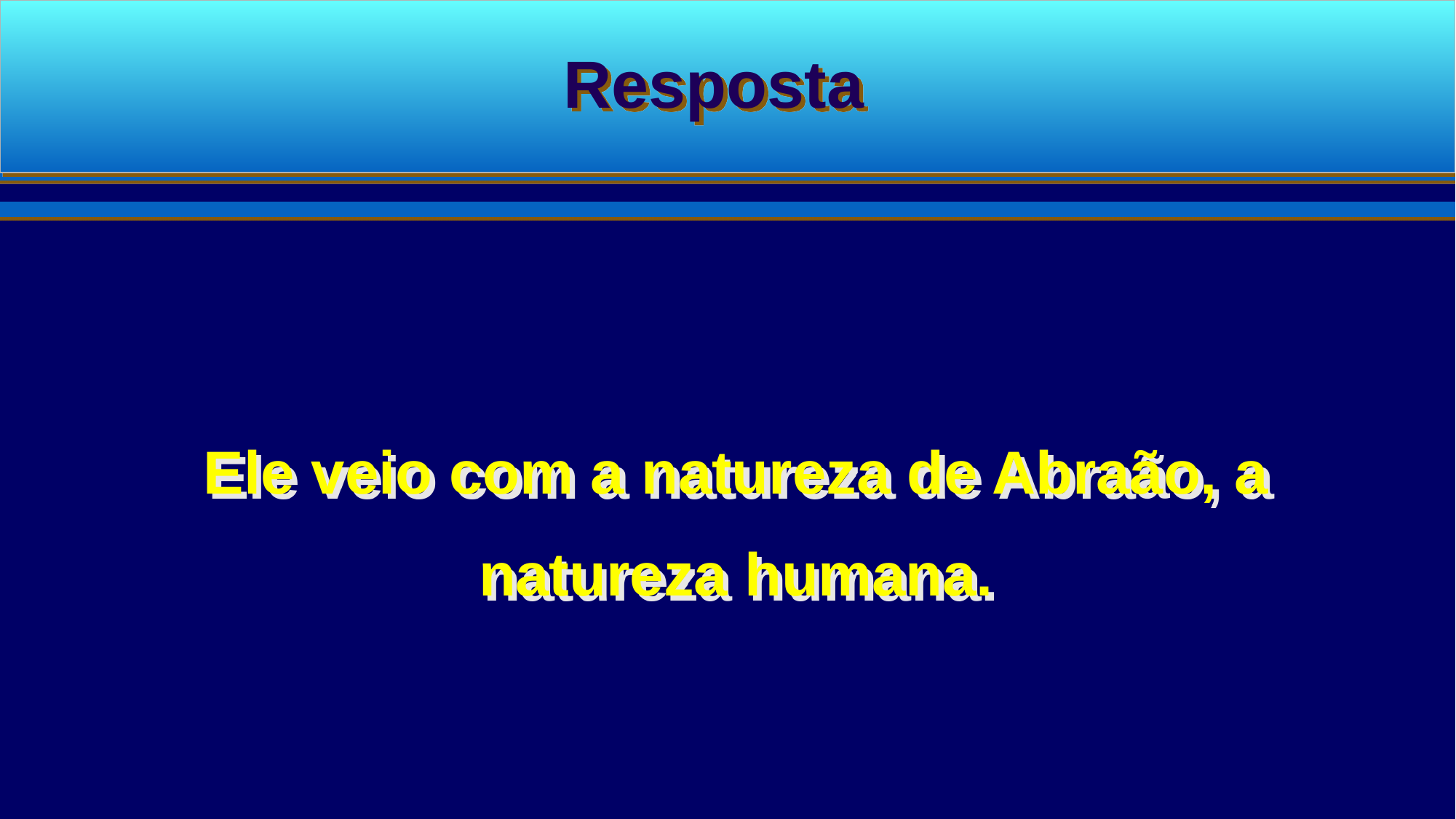

Resposta

Ele veio com a natureza de Abraão, a natureza humana.